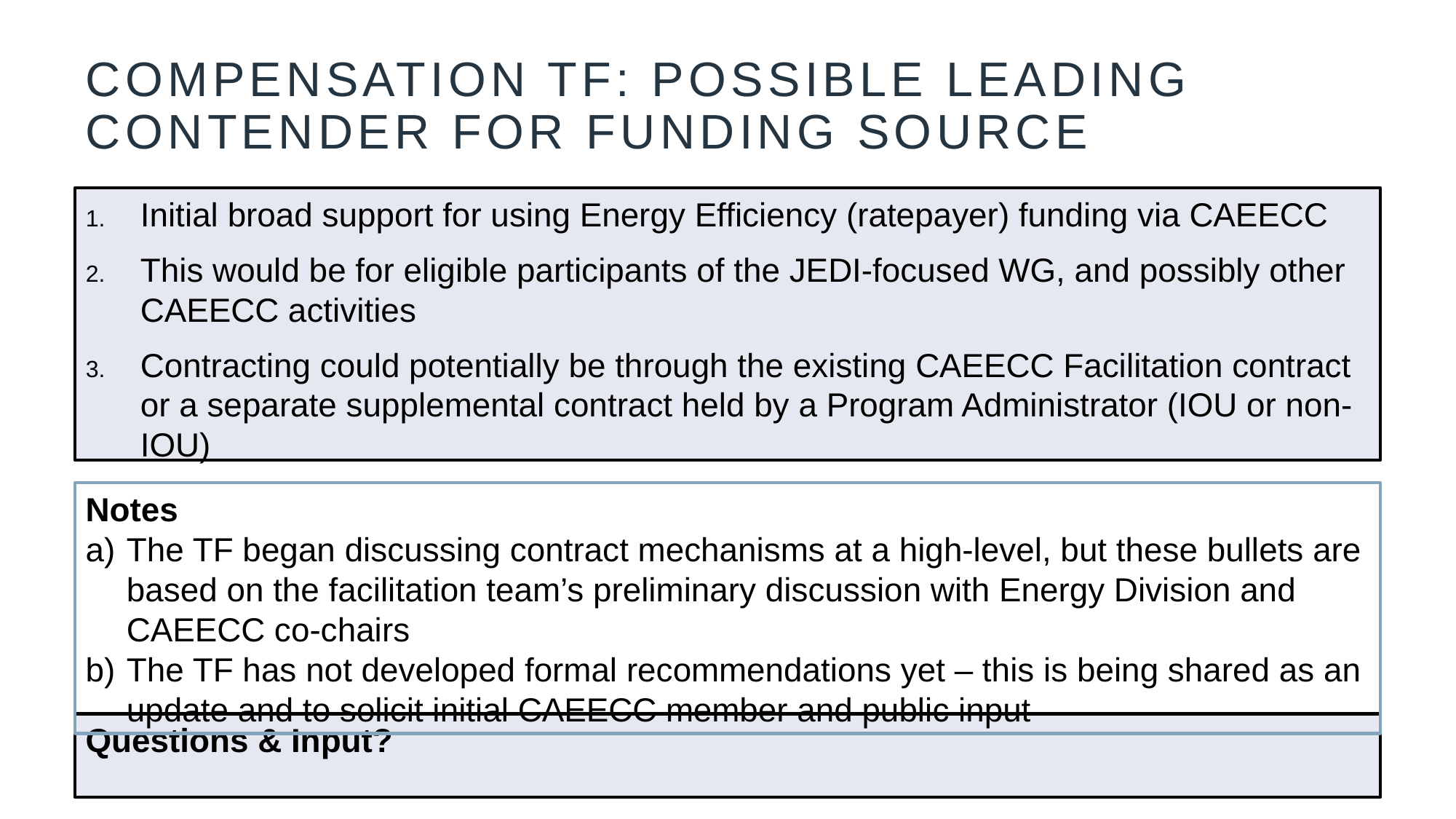

# Compensation TF: possible leading contender for funding source
Initial broad support for using Energy Efficiency (ratepayer) funding via CAEECC
This would be for eligible participants of the JEDI-focused WG, and possibly other CAEECC activities
Contracting could potentially be through the existing CAEECC Facilitation contract or a separate supplemental contract held by a Program Administrator (IOU or non-IOU)
Notes
The TF began discussing contract mechanisms at a high-level, but these bullets are based on the facilitation team’s preliminary discussion with Energy Division and CAEECC co-chairs
The TF has not developed formal recommendations yet – this is being shared as an update and to solicit initial CAEECC member and public input
Questions & Input?

27